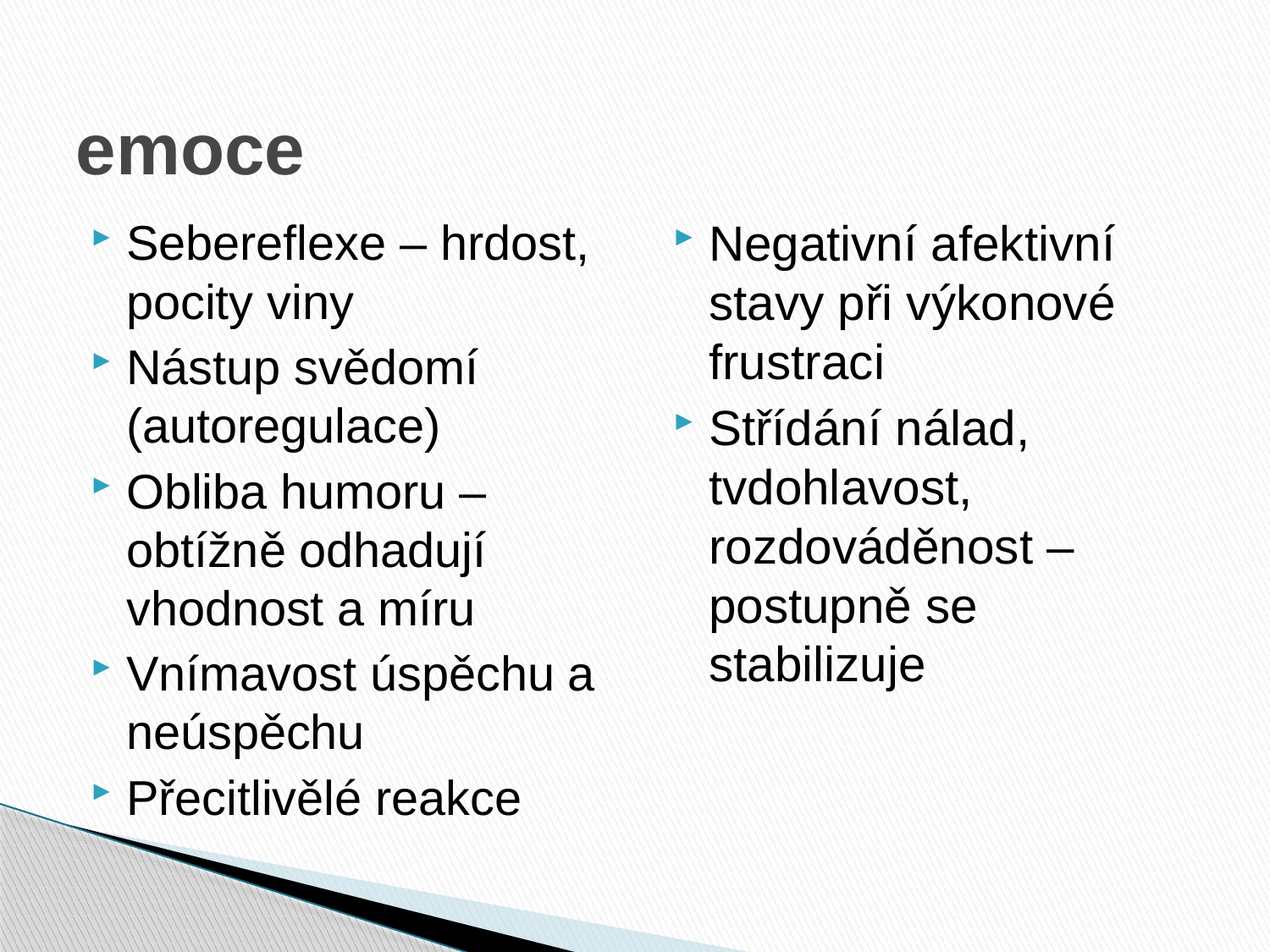

# emoce
Sebereflexe – hrdost, pocity viny
Nástup svědomí (autoregulace)
Obliba humoru – obtížně odhadují vhodnost a míru
Vnímavost úspěchu a neúspěchu
Přecitlivělé reakce

Negativní afektivní stavy při výkonové frustraci
Střídání nálad, tvdohlavost, rozdováděnost – postupně se stabilizuje